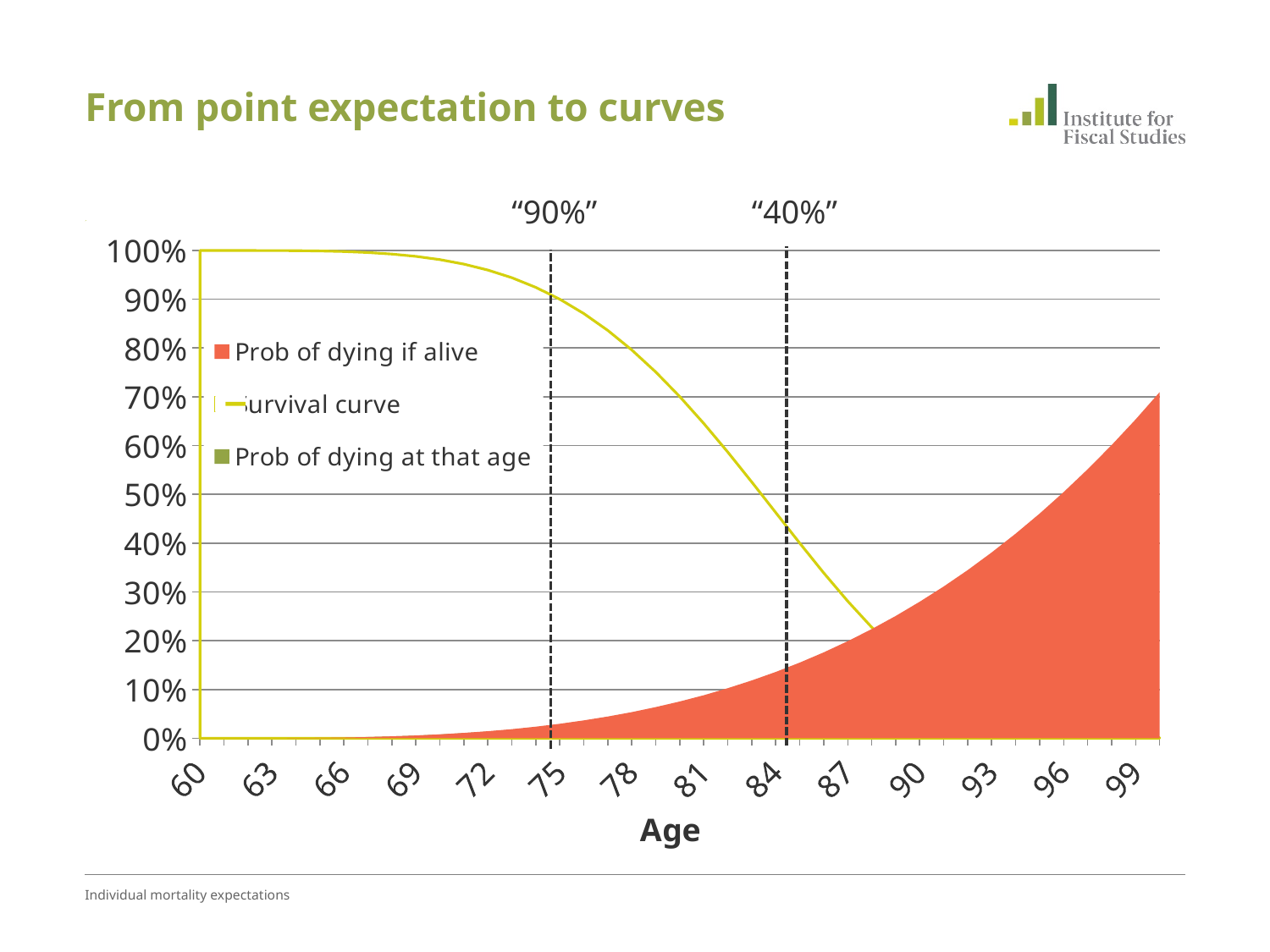

# From point expectation to curves
“90%”
“40%”

### Chart

| Category | Prob of dying if alive | Survival curve | Prob of dying at that age | Series 2 |
|---|---|---|---|---|
| 60 | 0.0 | 1.0 | 0.0 | None |
| 61 | 4.67333641541059e-06 | 0.9999988962928616 | 4.67333125741579e-06 | None |
| 62 | 4.397672789806241e-05 | 0.999979228137287 | 4.39758144195077e-05 | None |
| 63 | 0.00016320745233667697 | 0.9998843719565995 | 0.0001631885809782946 | None |
| 64 | 0.00041382695888164634 | 0.9996091402688516 | 0.00041366521058775775 | None |
| 65 | 0.0008516215492028882 | 0.9989948628187739 | 0.0008507655527194502 | None |
| 66 | 0.0015358042058941698 | 0.9978260894897535 | 0.0015324655049893045 | None |
| 67 | 0.002528460625023511 | 0.9958286761244091 | 0.0025179135968498552 | None |
| 68 | 0.0038941676673670336 | 0.9926694764514646 | 0.003865621379579445 | None |
| 69 | 0.0056997121821558945 | 0.9879581169790846 | 0.0056310769148054714 | None |
| 70 | 0.008013873989024933 | 0.9812515138089686 | 0.00786362598320505 | None |
| 71 | 0.010907252616480605 | 0.9720619174264507 | 0.010602524892230849 | None |
| 72 | 0.014452125347662267 | 0.9598693286387979 | 0.013872151854864238 | None |
| 73 | 0.018722328510496603 | 0.944139086007427 | 0.017676482127831107 | None |
| 74 | 0.023793156542498667 | 0.9243452438987296 | 0.02199309108739661 | None |
| 75 | 0.02974127497906781 | 0.9 | 0.02676714748116124 | None |
| 76 | 0.03664464456967345 | 0.8706888579264759 | 0.03190608372949031 | None |
| 77 | 0.044582454440012506 | 0.8361104099973086 | 0.03727585426052509 | None |
| 78 | 0.0536350627156634 | 0.7961186186213884 | 0.042699872038865515 | None |
| 79 | 0.06388394337858251 | 0.7507643363405639 | 0.04796178635343951 | None |
| 80 | 0.0754116383880629 | 0.700331676421665 | 0.052813159134016706 | None |
| 81 | 0.08830171429193649 | 0.6453639426950016 | 0.05698674248217169 | None |
| 82 | 0.10263872270112523 | 0.586673423955899 | 0.06021541087752903 | None |
| 83 | 0.11850816411418498 | 0.525329751582296 | 0.06225586441457861 | None |
| 84 | 0.13599645466717275 | 0.4626229607163023 | 0.0629150825050476 | None |
| 85 | 0.1551908954542955 | 0.4 | 0.062076358181717806 | None |
| 86 | 0.17617964412089301 | 0.3389770813007326 | 0.059720861548701966 | None |
| 87 | 0.199051688475599 | 0.281034518263713 | 0.0559403953803187 | None |
| 88 | 0.22389682190545687 | 0.22750482198314087 | 0.050937606610192004 | None |
| 89 | 0.25080562040814575 | 0.17946783126725357 | 0.04501154076428779 | None |
| 90 | 0.27986942108061597 | 0.13766757014313988 | 0.038528943157535404 | None |
| 91 | 0.3111803019244257 | 0.10246365168779302 | 0.0318846700684864 | None |
| 92 | 0.3448310628457417 | 0.07382528669039408 | 0.025457252074340197 | None |
| 93 | 0.3809152077428511 | 0.05136899970623432 | 0.019567233194642607 | None |
| 94 | 0.419526927586689 | 0.0344334466374481 | 0.0144457580740288 | None |
| 95 | 0.4607610844107943 | 0.022178134662526786 | 0.010218821377314505 | None |
| 96 | 0.5047131961363446 | 0.013689104594111039 | 0.006909071731938513 | None |
| 97 | 0.5514794221659717 | 0.008074754409886295 | 0.004453060896096191 | None |
| 98 | 0.601156549687074 | 0.004538838277639232 | 0.002728552358573241 | None |
| 99 | 0.6538419806313229 | 0.002424018243850196 | 0.0015849248896454605 | None |
| 100 . | 0.709633719242449 | 0.001226238928038973 | 0.0008701804911841705 | None |
Individual mortality expectations